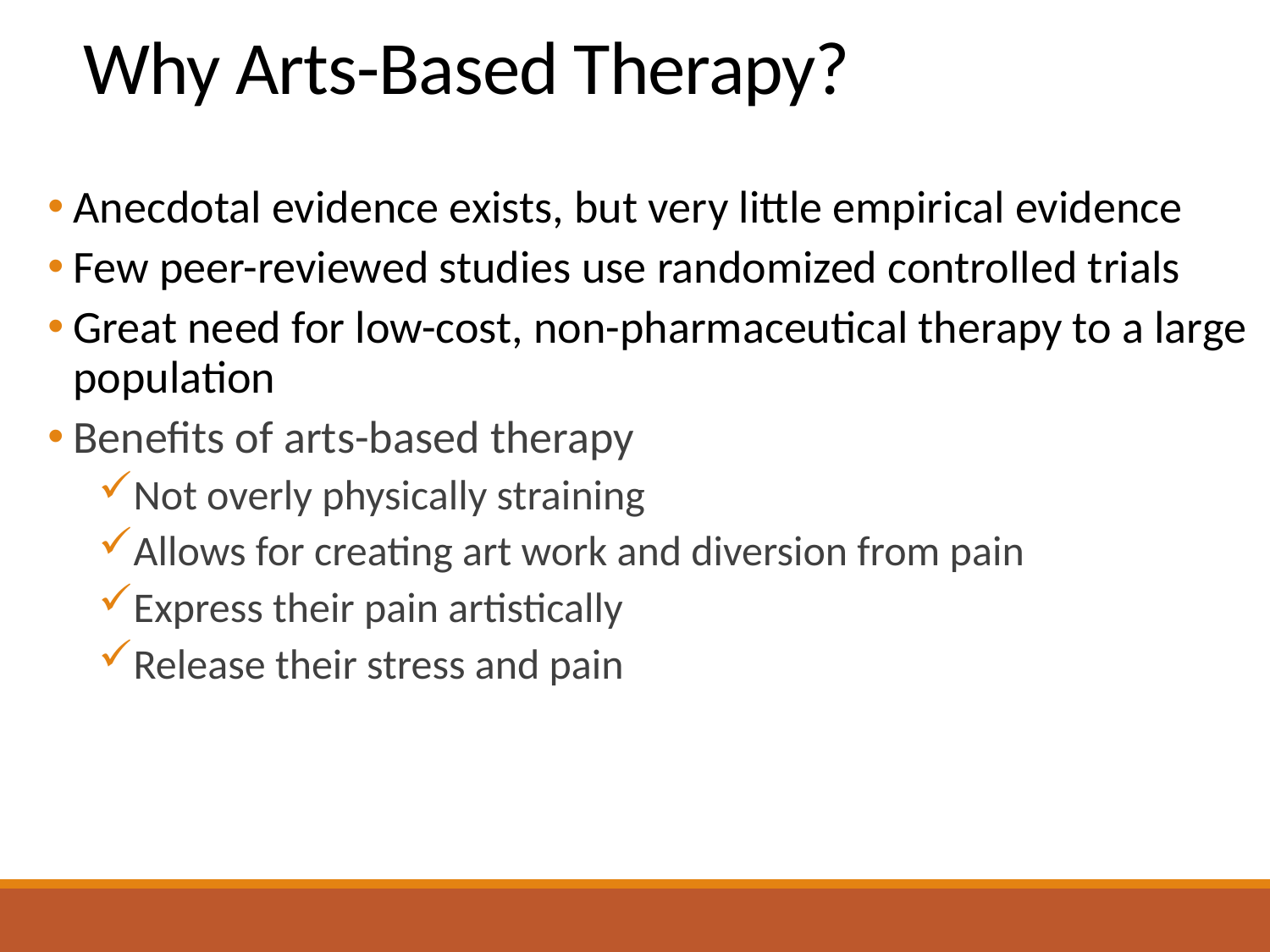

# Why Arts-Based Therapy?
Anecdotal evidence exists, but very little empirical evidence
Few peer-reviewed studies use randomized controlled trials
Great need for low-cost, non-pharmaceutical therapy to a large population
Benefits of arts-based therapy
Not overly physically straining
Allows for creating art work and diversion from pain
Express their pain artistically
Release their stress and pain